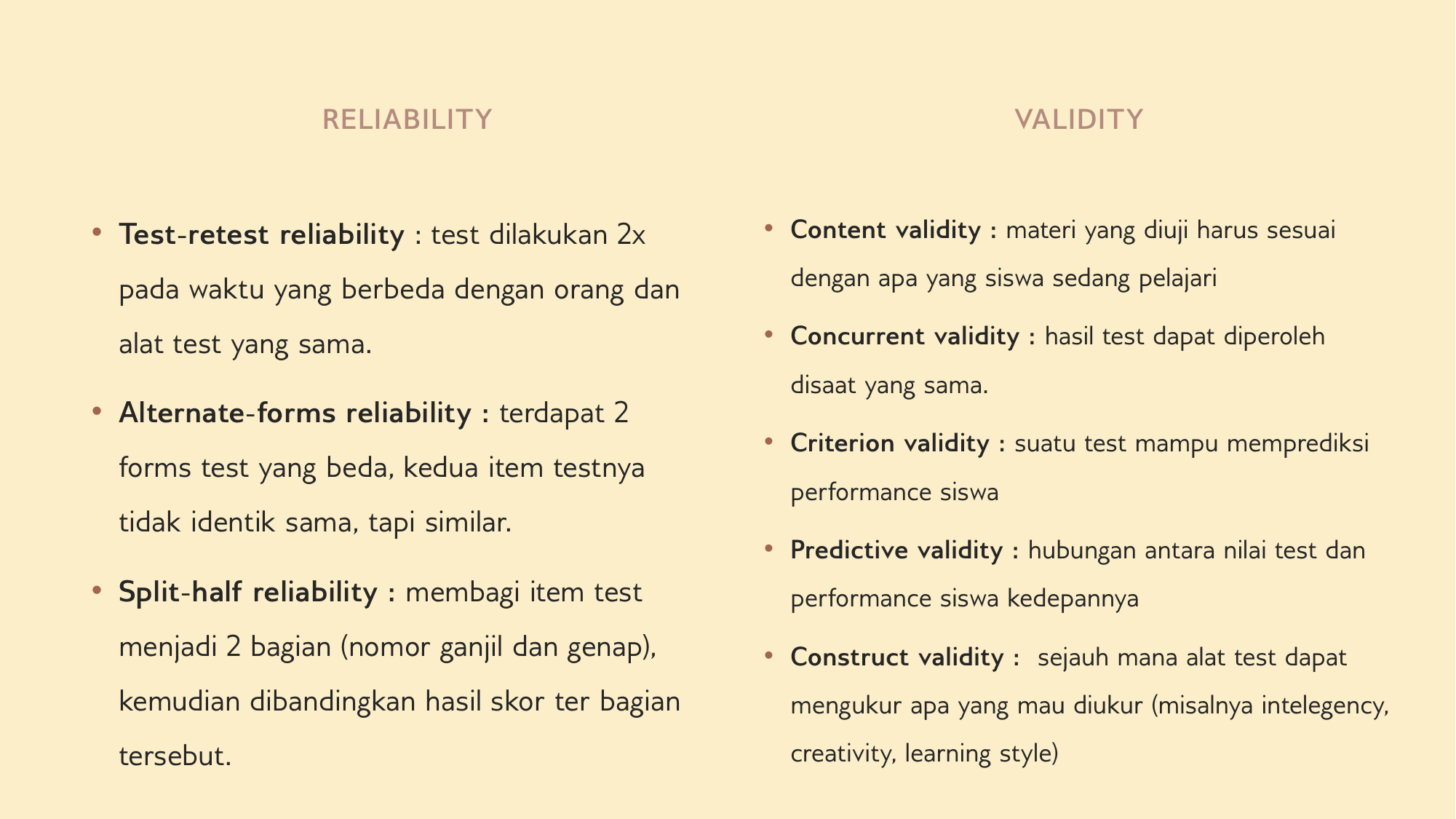

VALIDITY

RELIABILITY

Test-retest reliability : test dilakukan 2x pada waktu yang berbeda dengan orang dan alat test yang sama.
Alternate-forms reliability : terdapat 2 forms test yang beda, kedua item testnya tidak identik sama, tapi similar.
Split-half reliability : membagi item test menjadi 2 bagian (nomor ganjil dan genap), kemudian dibandingkan hasil skor ter bagian tersebut.
Content validity : materi yang diuji harus sesuai dengan apa yang siswa sedang pelajari
Concurrent validity : hasil test dapat diperoleh disaat yang sama.
Criterion validity : suatu test mampu memprediksi performance siswa
Predictive validity : hubungan antara nilai test dan performance siswa kedepannya
Construct validity :  sejauh mana alat test dapat mengukur apa yang mau diukur (misalnya intelegency, creativity, learning style)